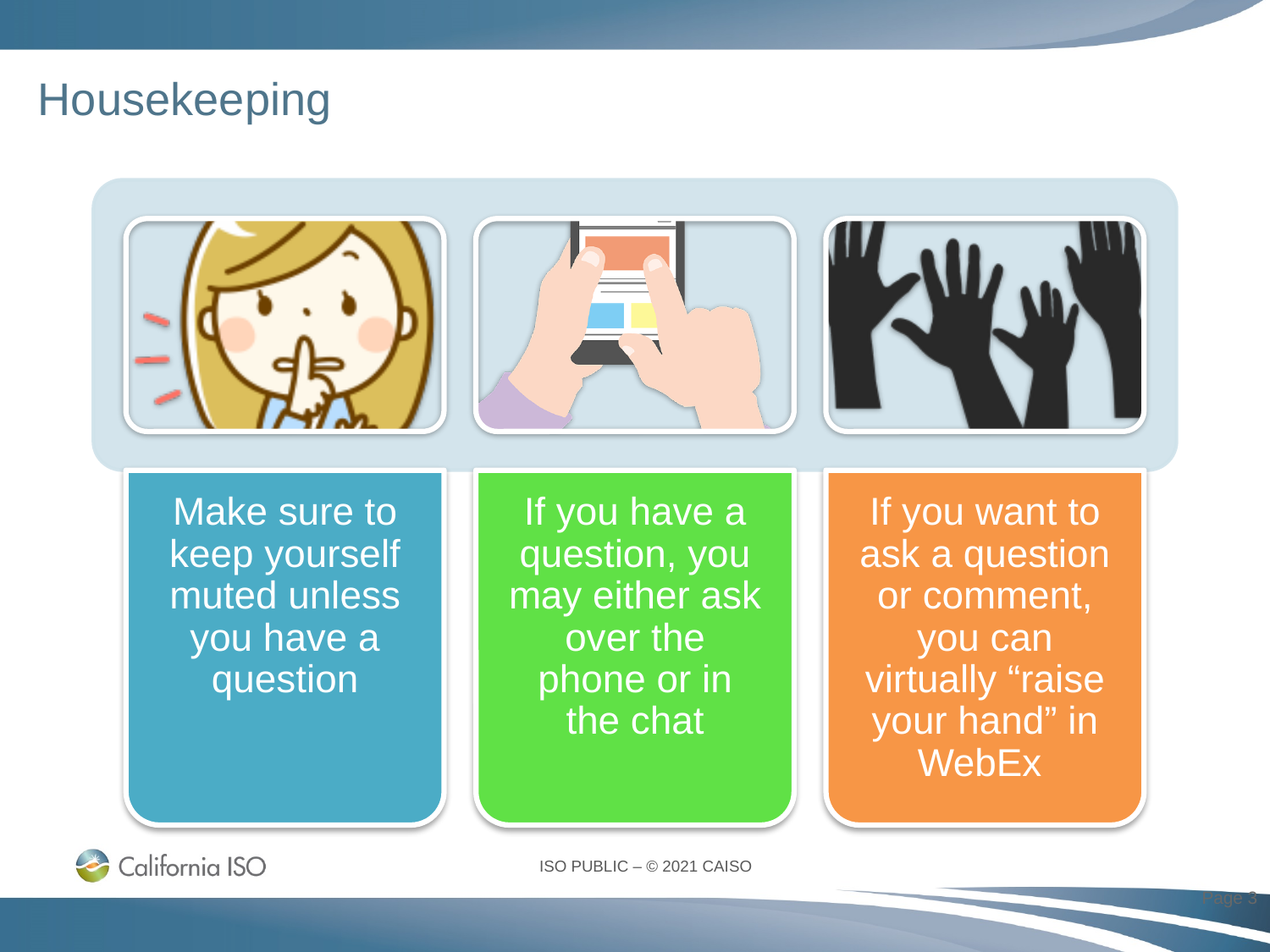

# Housekeeping
Make sure to keep yourself muted unless you have a question
If you have a question, you may either ask over the phone or in the chat
If you want to ask a question or comment, you can virtually “raise your hand” in WebEx
Page 3